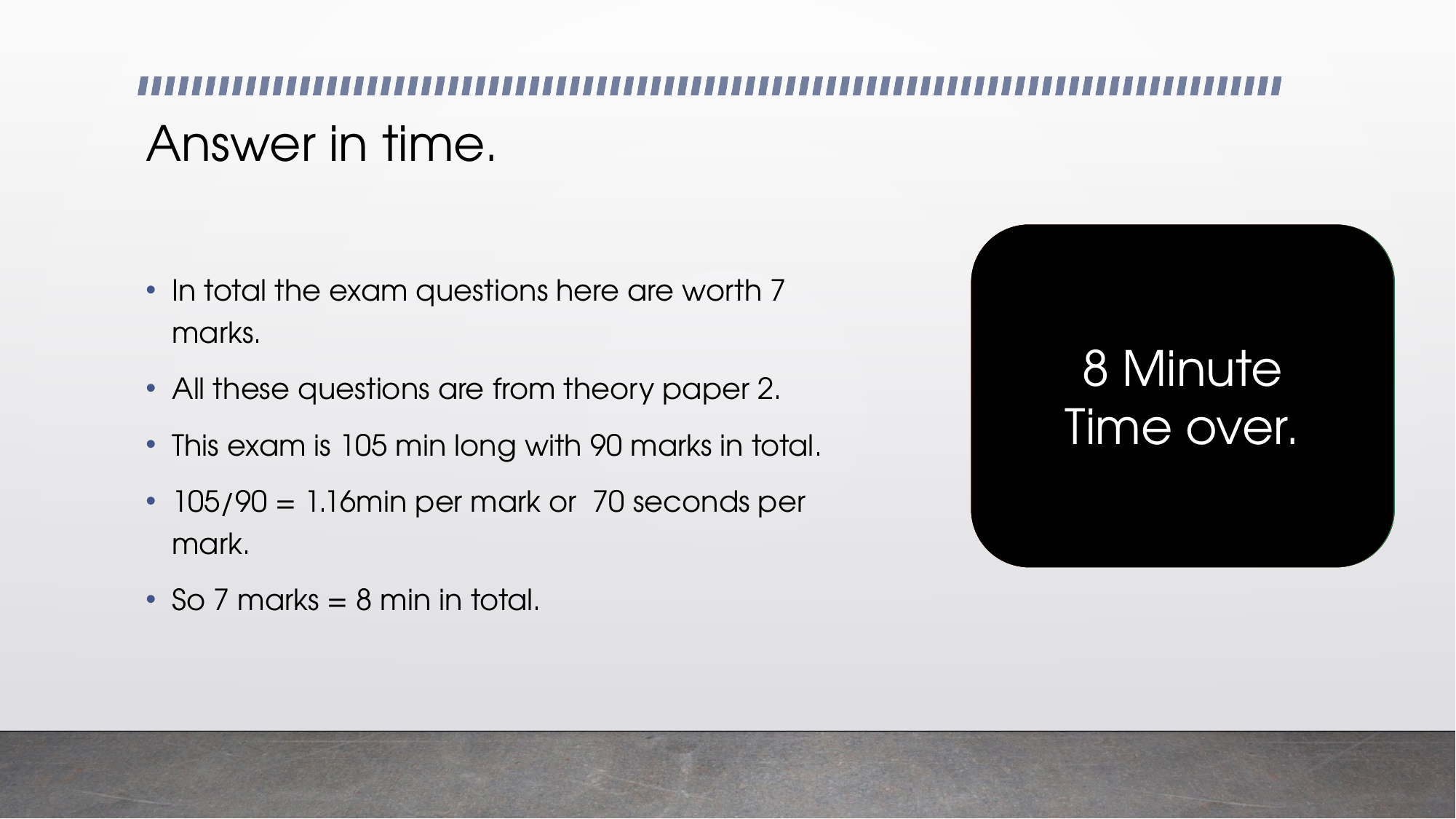

# Answer in time.
7 Minute
8 Minute
Time over.
6 Minute
5 Minute
3 Minute
4 Minute
1 Minute
2 Minute
In total the exam questions here are worth 7 marks.
All these questions are from theory paper 2.
This exam is 105 min long with 90 marks in total.
105/90 = 1.16min per mark or  70 seconds per mark.
So 7 marks = 8 min in total.